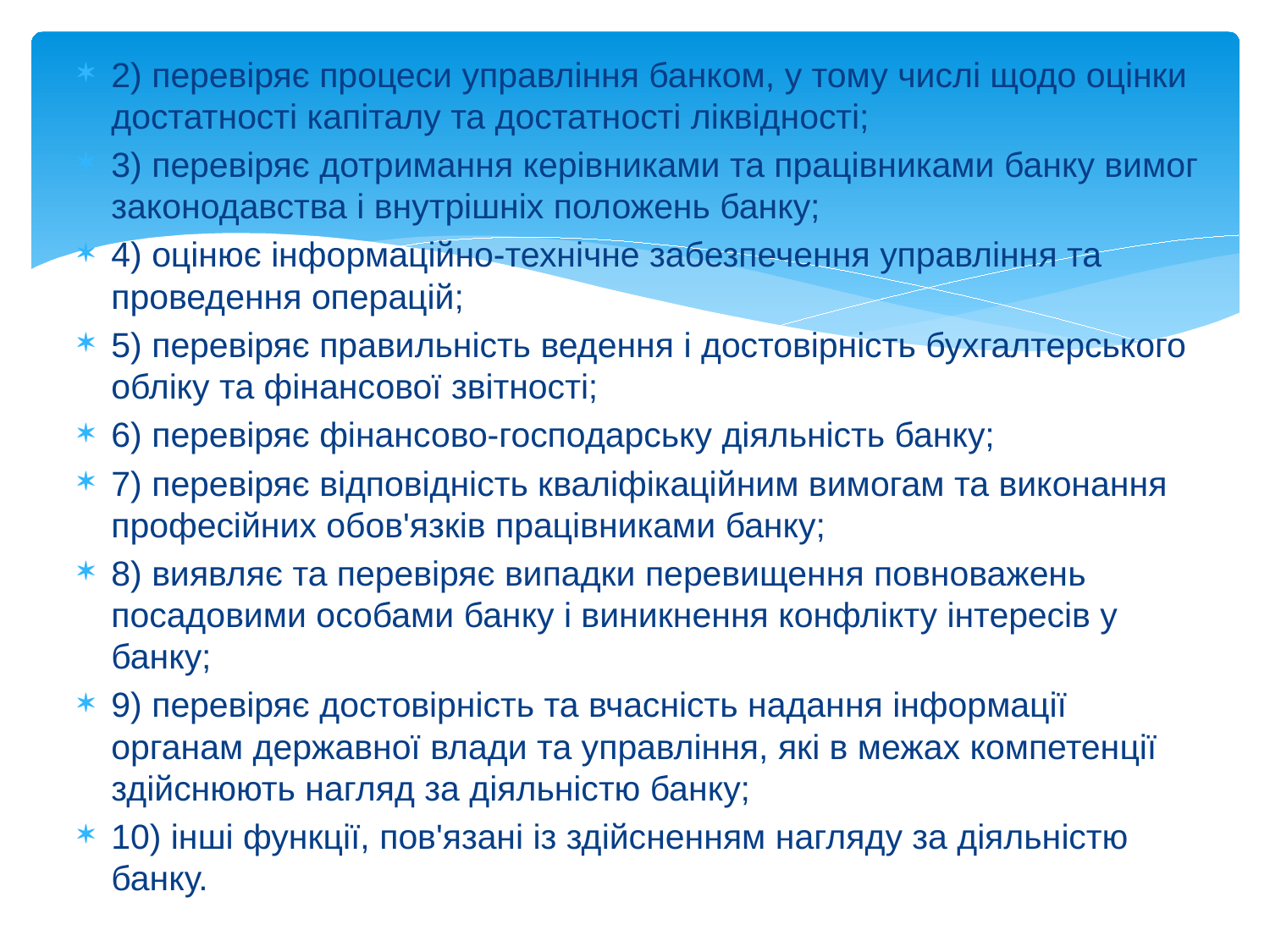

2) перевіряє процеси управління банком, у тому числі щодо оцінки достатності капіталу та достатності ліквідності;
3) перевіряє дотримання керівниками та працівниками банку вимог законодавства і внутрішніх положень банку;
4) оцінює інформаційно-технічне забезпечення управління та проведення операцій;
5) перевіряє правильність ведення і достовірність бухгалтерського обліку та фінансової звітності;
6) перевіряє фінансово-господарську діяльність банку;
7) перевіряє відповідність кваліфікаційним вимогам та виконання професійних обов'язків працівниками банку;
8) виявляє та перевіряє випадки перевищення повноважень посадовими особами банку і виникнення конфлікту інтересів у банку;
9) перевіряє достовірність та вчасність надання інформації органам державної влади та управління, які в межах компетенції здійснюють нагляд за діяльністю банку;
10) інші функції, пов'язані із здійсненням нагляду за діяльністю банку.